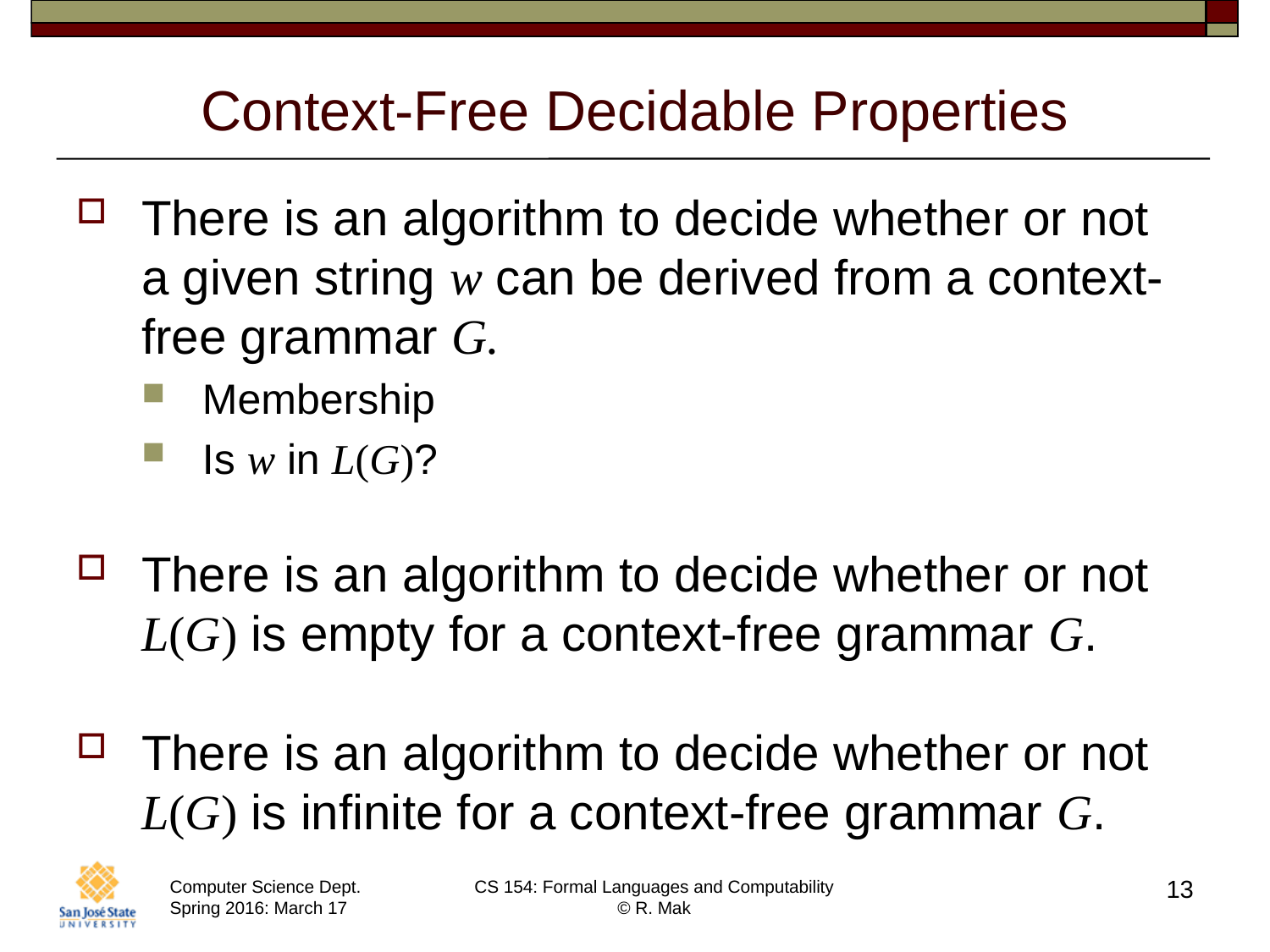

# Context-Free Decidable Properties
There is an algorithm to decide whether or not
a given string w can be derived from a context-free grammar G.
Membership
Is w in L(G)?

There is an algorithm to decide whether or not L(G) is empty for a context-free grammar G.

There is an algorithm to decide whether or not L(G) is infinite for a context-free grammar G.

13